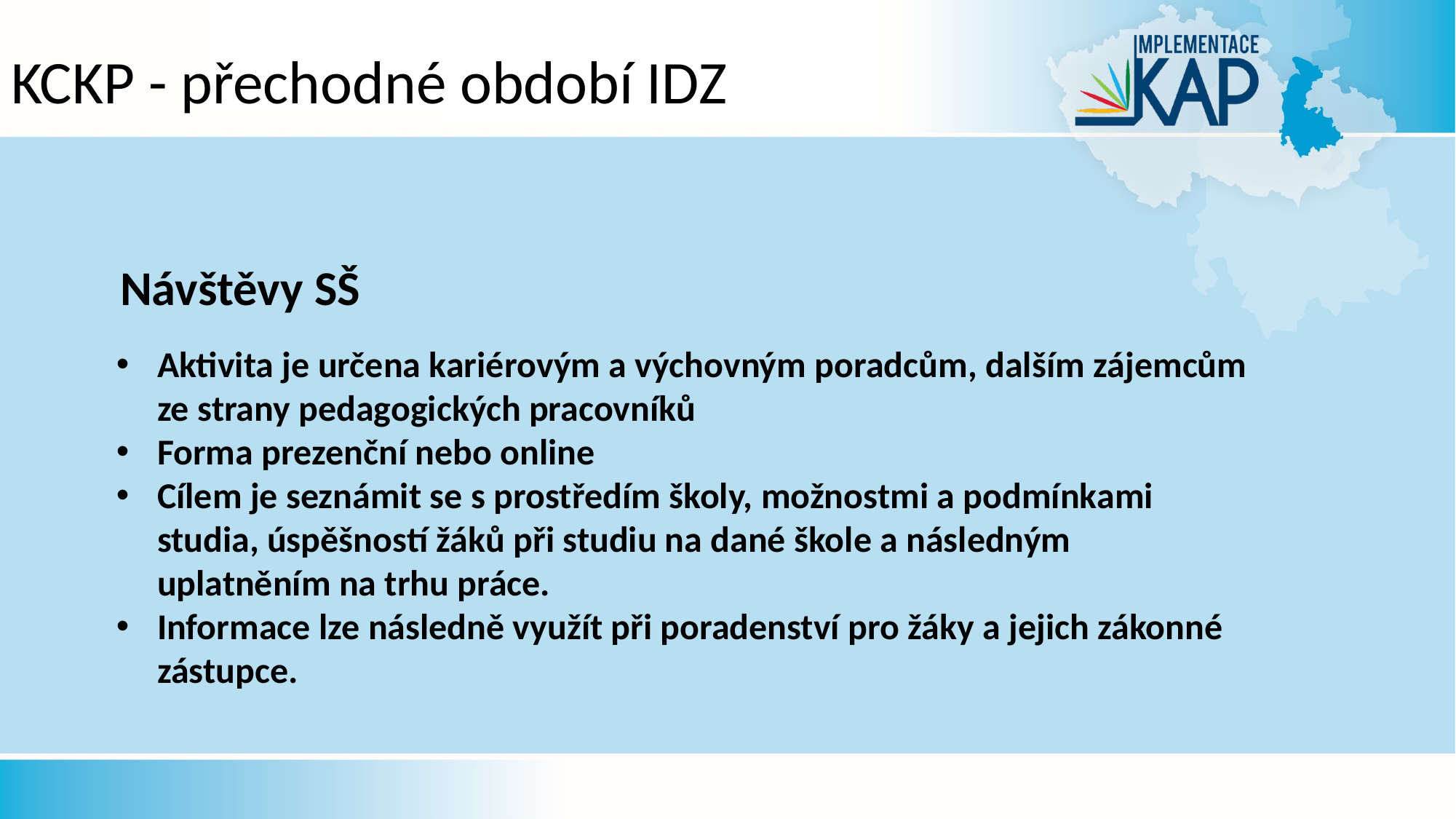

# KCKP - přechodné období IDZ

	Návštěvy SŠ
Aktivita je určena kariérovým a výchovným poradcům, dalším zájemcům ze strany pedagogických pracovníků
Forma prezenční nebo online
Cílem je seznámit se s prostředím školy, možnostmi a podmínkami studia, úspěšností žáků při studiu na dané škole a následným uplatněním na trhu práce.
Informace lze následně využít při poradenství pro žáky a jejich zákonné zástupce.